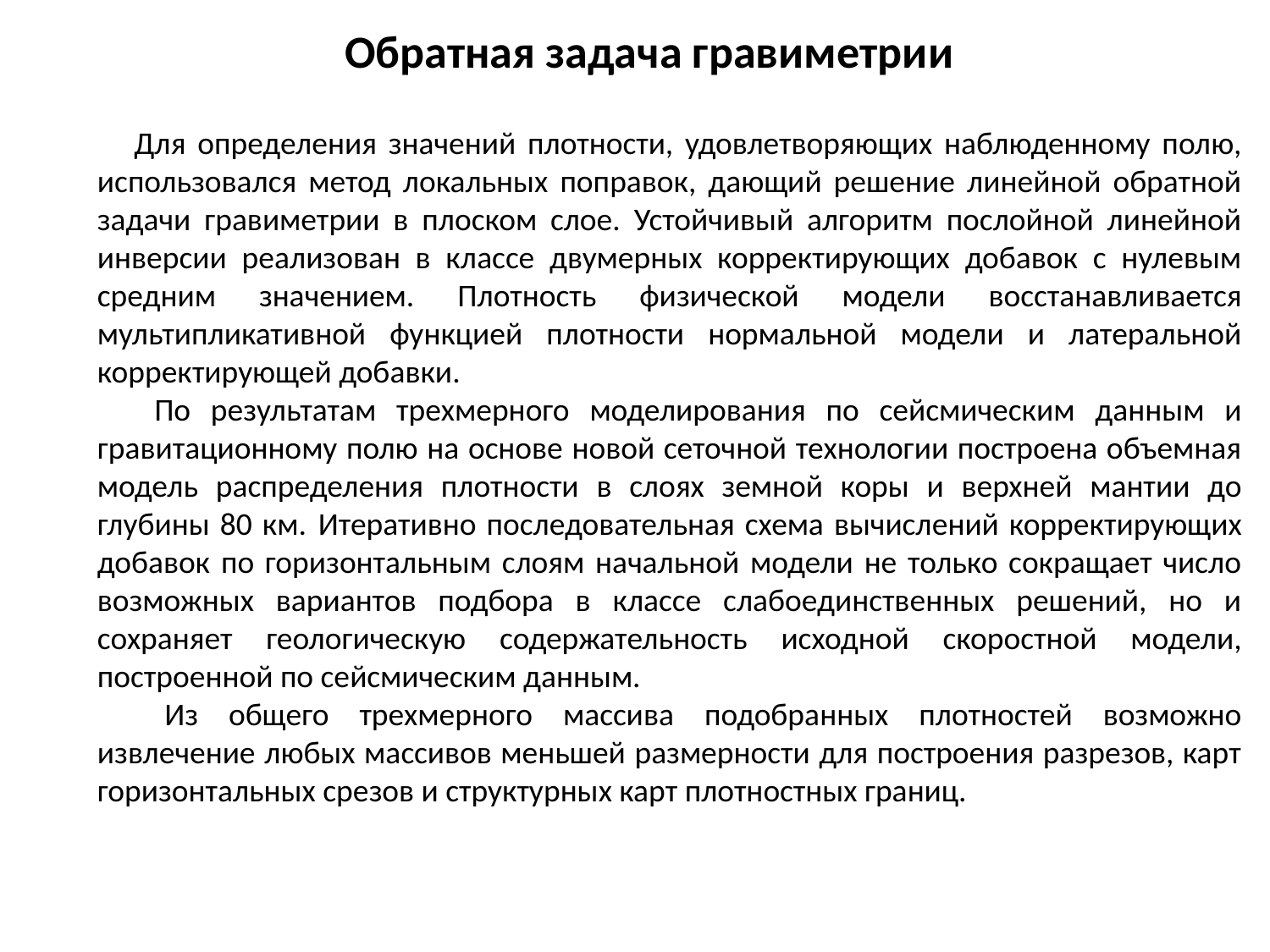

Обратная задача гравиметрии
Для определения значений плотности, удовлетворяющих наблюденному полю, использовался метод локальных поправок, дающий решение линейной обратной задачи гравиметрии в плоском слое. Устойчивый алгоритм послойной линейной инверсии реализован в классе двумерных корректирующих добавок с нулевым средним значением. Плотность физической модели восстанавливается мультипликативной функцией плотности нормальной модели и латеральной корректирующей добавки.
 По результатам трехмерного моделирования по сейсмическим данным и гравитационному полю на основе новой сеточной технологии построена объемная модель распределения плотности в слоях земной коры и верхней мантии до глубины 80 км. Итеративно последовательная схема вычислений корректирующих добавок по горизонтальным слоям начальной модели не только сокращает число возможных вариантов подбора в классе слабоединственных решений, но и сохраняет геологическую содержательность исходной скоростной модели, построенной по сейсмическим данным.
 Из общего трехмерного массива подобранных плотностей возможно извлечение любых массивов меньшей размерности для построения разрезов, карт горизонтальных срезов и структурных карт плотностных границ.